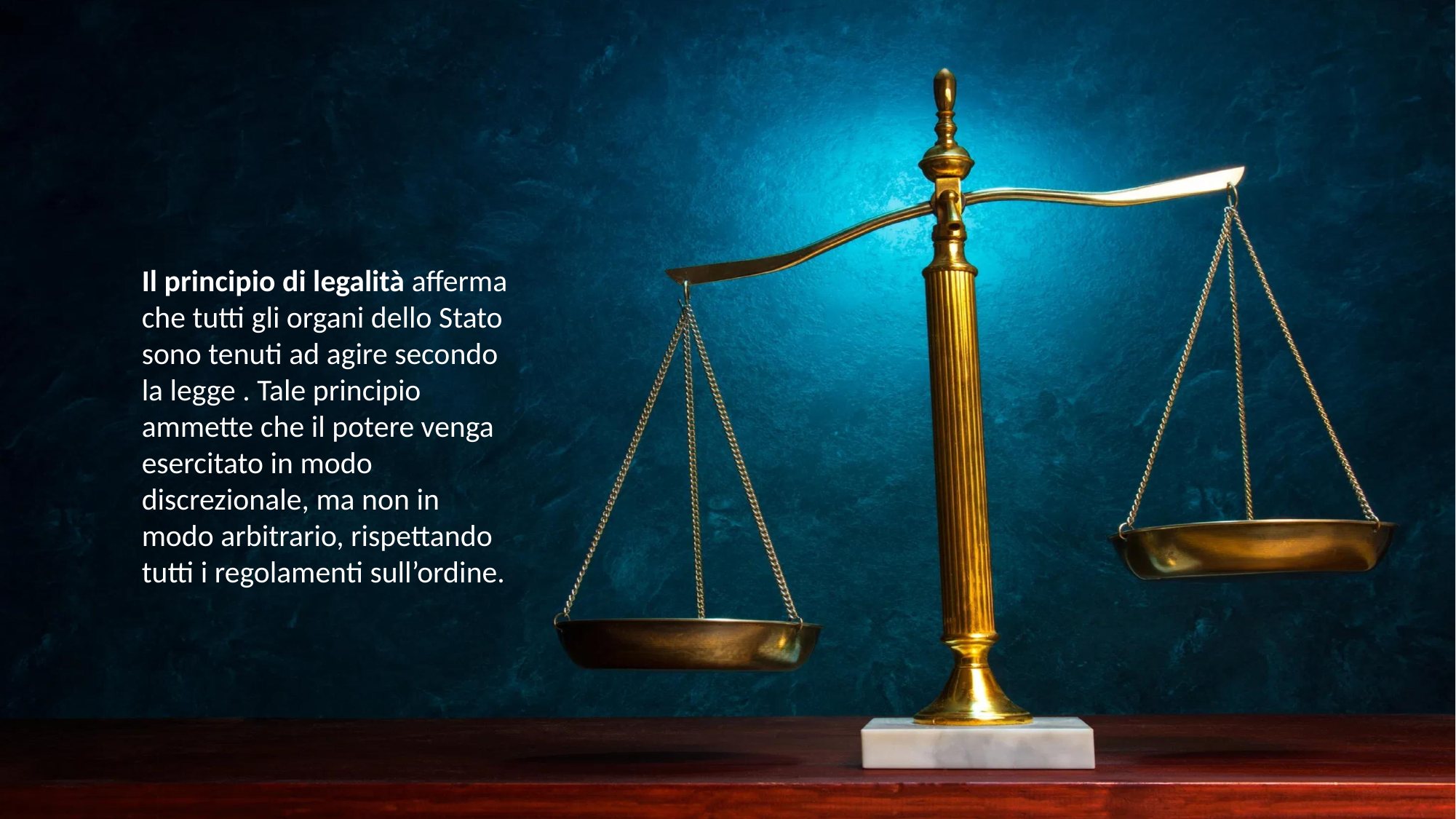

Il principio di legalità afferma che tutti gli organi dello Stato sono tenuti ad agire secondo la legge . Tale principio ammette che il potere venga esercitato in modo discrezionale, ma non in modo arbitrario, rispettando tutti i regolamenti sull’ordine.